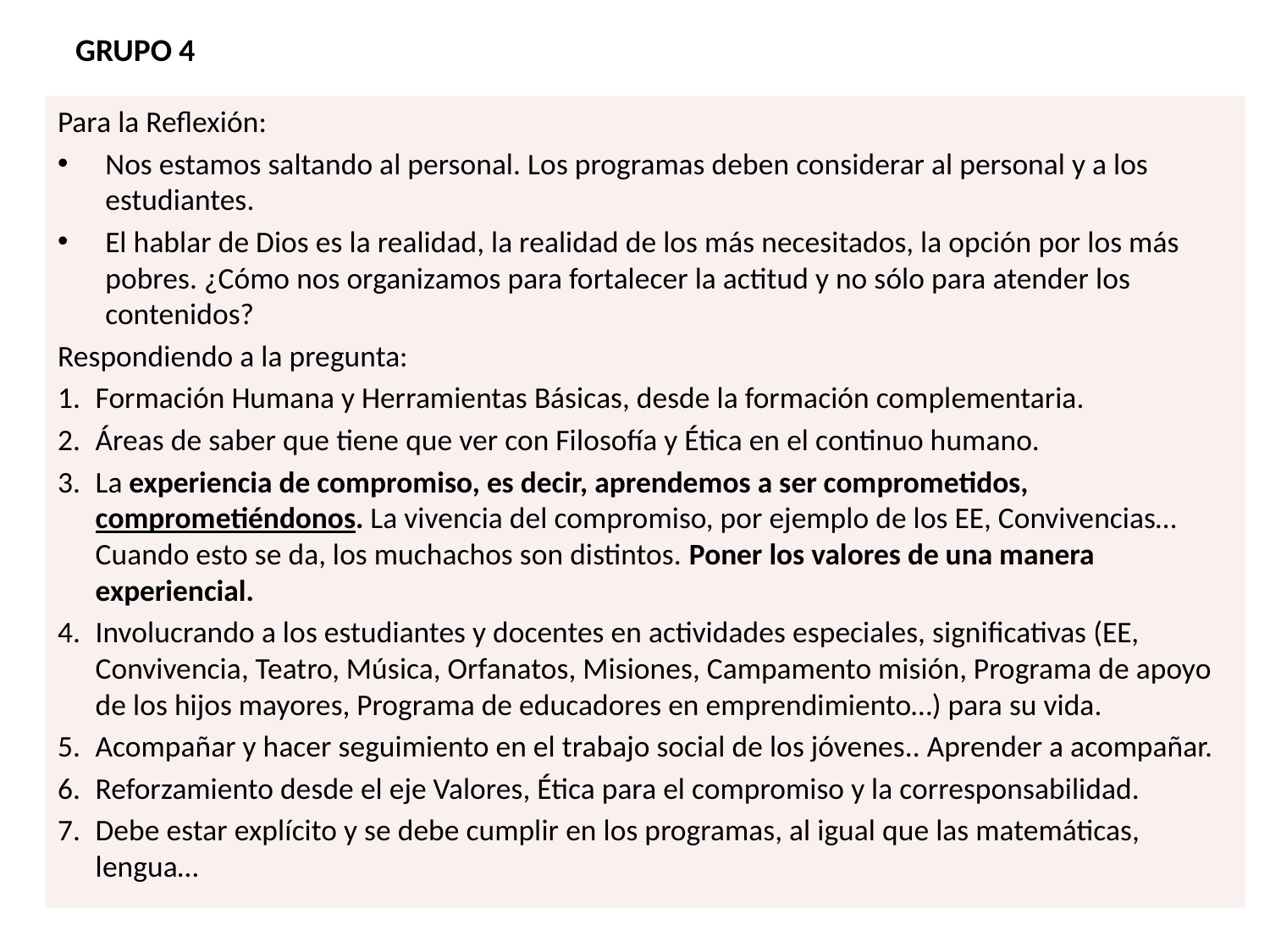

GRUPO 4
Para la Reflexión:
Nos estamos saltando al personal. Los programas deben considerar al personal y a los estudiantes.
El hablar de Dios es la realidad, la realidad de los más necesitados, la opción por los más pobres. ¿Cómo nos organizamos para fortalecer la actitud y no sólo para atender los contenidos?
Respondiendo a la pregunta:
Formación Humana y Herramientas Básicas, desde la formación complementaria.
Áreas de saber que tiene que ver con Filosofía y Ética en el continuo humano.
La experiencia de compromiso, es decir, aprendemos a ser comprometidos,  comprometiéndonos. La vivencia del compromiso, por ejemplo de los EE, Convivencias… Cuando esto se da, los muchachos son distintos. Poner los valores de una manera experiencial.
Involucrando a los estudiantes y docentes en actividades especiales, significativas (EE, Convivencia, Teatro, Música, Orfanatos, Misiones, Campamento misión, Programa de apoyo de los hijos mayores, Programa de educadores en emprendimiento…) para su vida.
Acompañar y hacer seguimiento en el trabajo social de los jóvenes.. Aprender a acompañar.
Reforzamiento desde el eje Valores, Ética para el compromiso y la corresponsabilidad.
Debe estar explícito y se debe cumplir en los programas, al igual que las matemáticas, lengua…